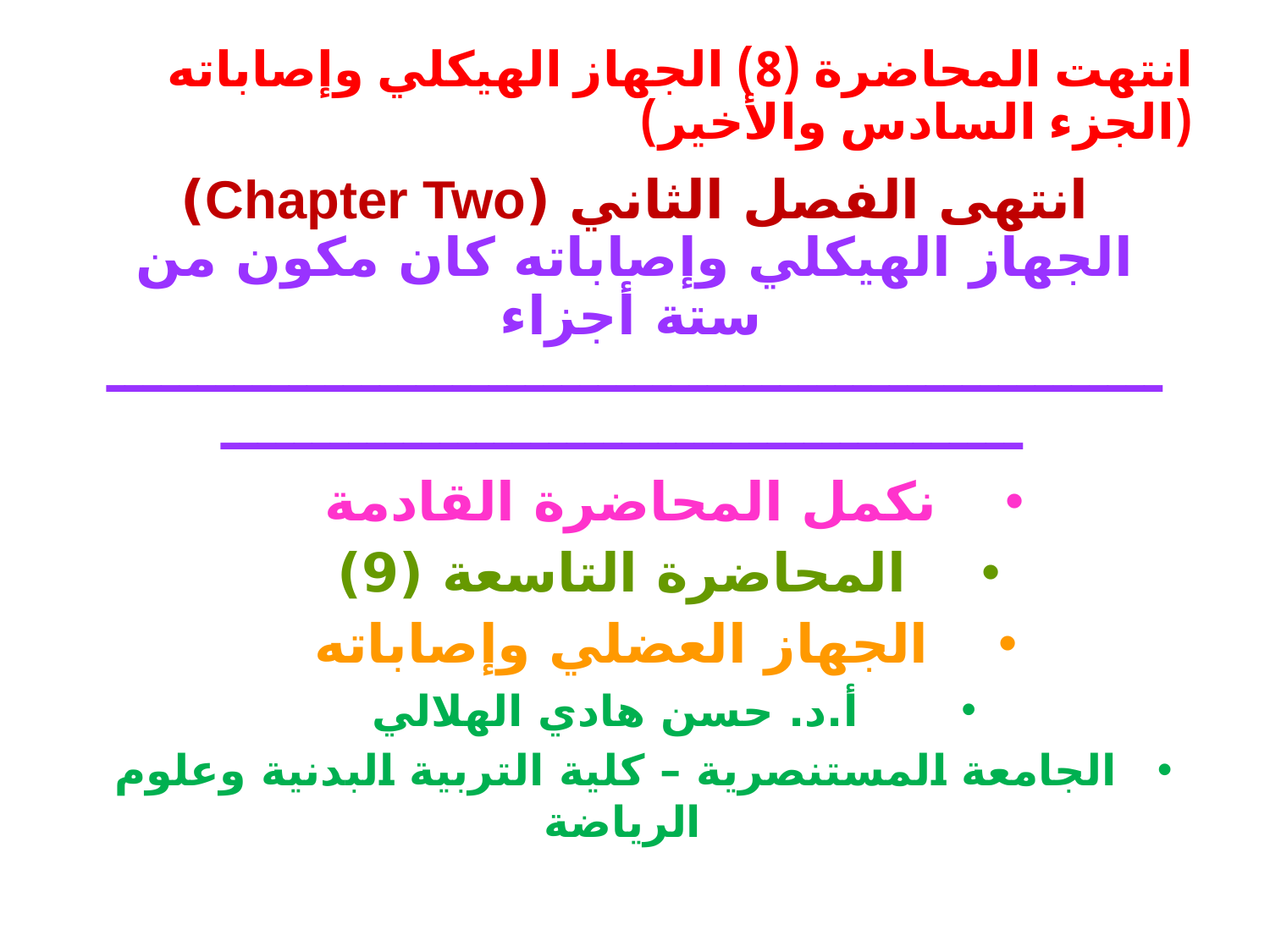

# انتهت المحاضرة (8) الجهاز الهيكلي وإصاباته (الجزء السادس والأخير)
انتهى الفصل الثاني (Chapter Two)
الجهاز الهيكلي وإصاباته كان مكون من ستة أجزاء
ــــــــــــــــــــــــــــــــــــــــــــــــــــــــــــــــــــــــــــــــــــــــــــــــــــــ
نكمل المحاضرة القادمة
المحاضرة التاسعة (9)
الجهاز العضلي وإصاباته
أ.د. حسن هادي الهلالي
الجامعة المستنصرية – كلية التربية البدنية وعلوم الرياضة